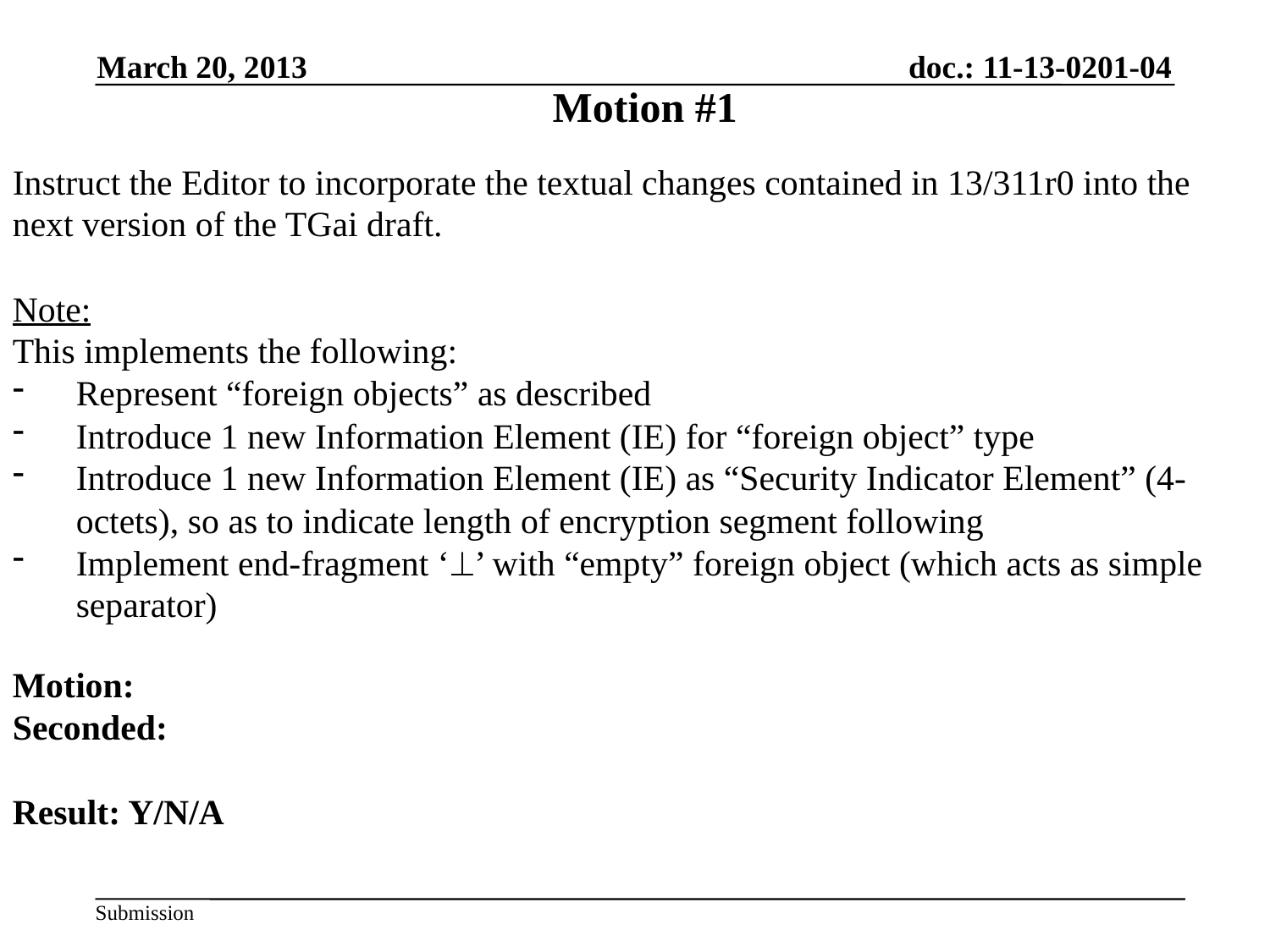

March 20, 2013
Motion #1
Instruct the Editor to incorporate the textual changes contained in 13/311r0 into the
next version of the TGai draft.

Note:
This implements the following:
Represent “foreign objects” as described
Introduce 1 new Information Element (IE) for “foreign object” type
Introduce 1 new Information Element (IE) as “Security Indicator Element” (4-octets), so as to indicate length of encryption segment following
Implement end-fragment ‘⊥’ with “empty” foreign object (which acts as simple separator)

Motion:
Seconded:

Result: Y/N/A